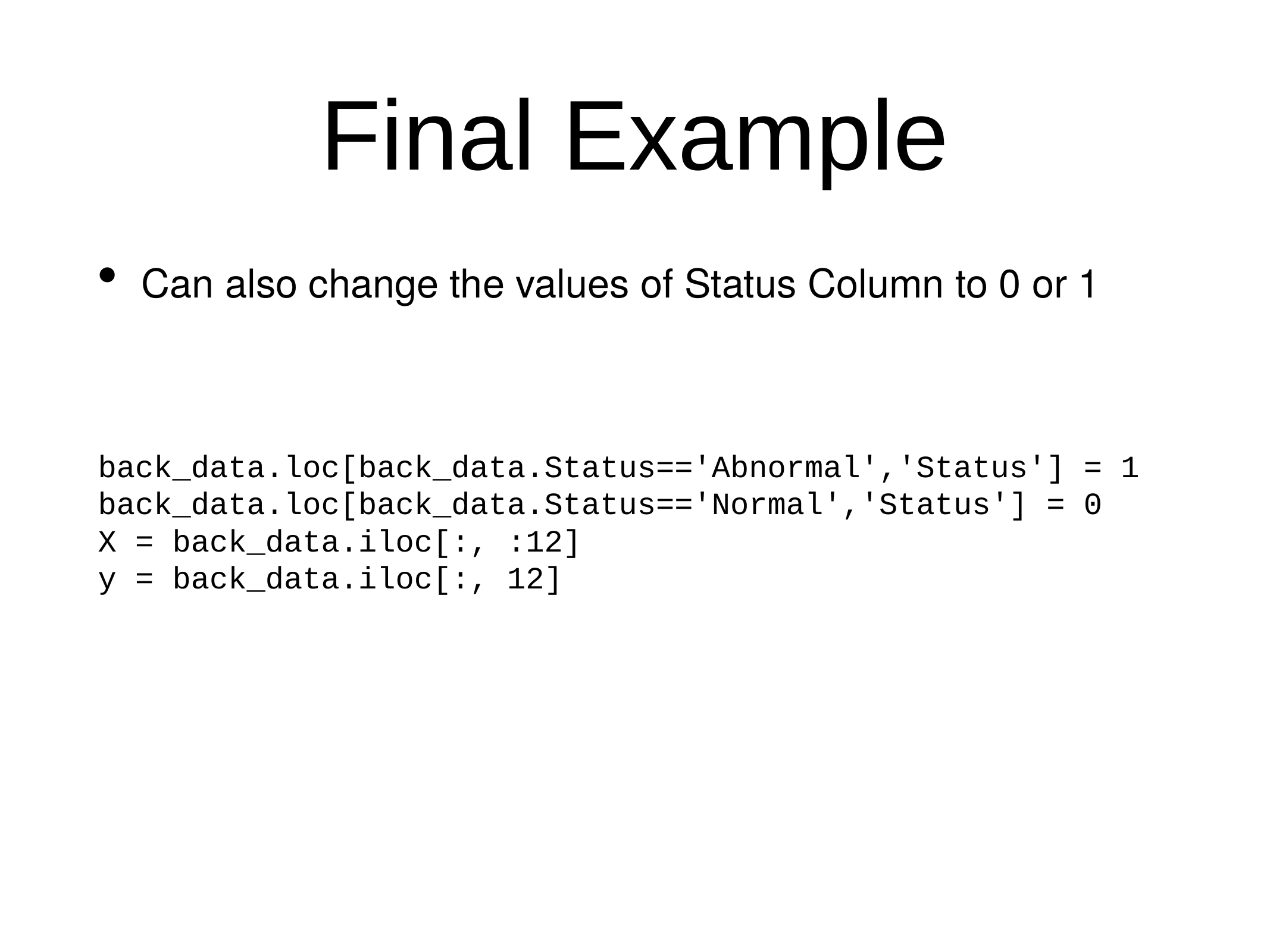

# Final Example
Can also change the values of Status Column to 0 or 1
back_data.loc[back_data.Status=='Abnormal','Status'] = 1
back_data.loc[back_data.Status=='Normal','Status'] = 0
X = back_data.iloc[:, :12]
y = back_data.iloc[:, 12]